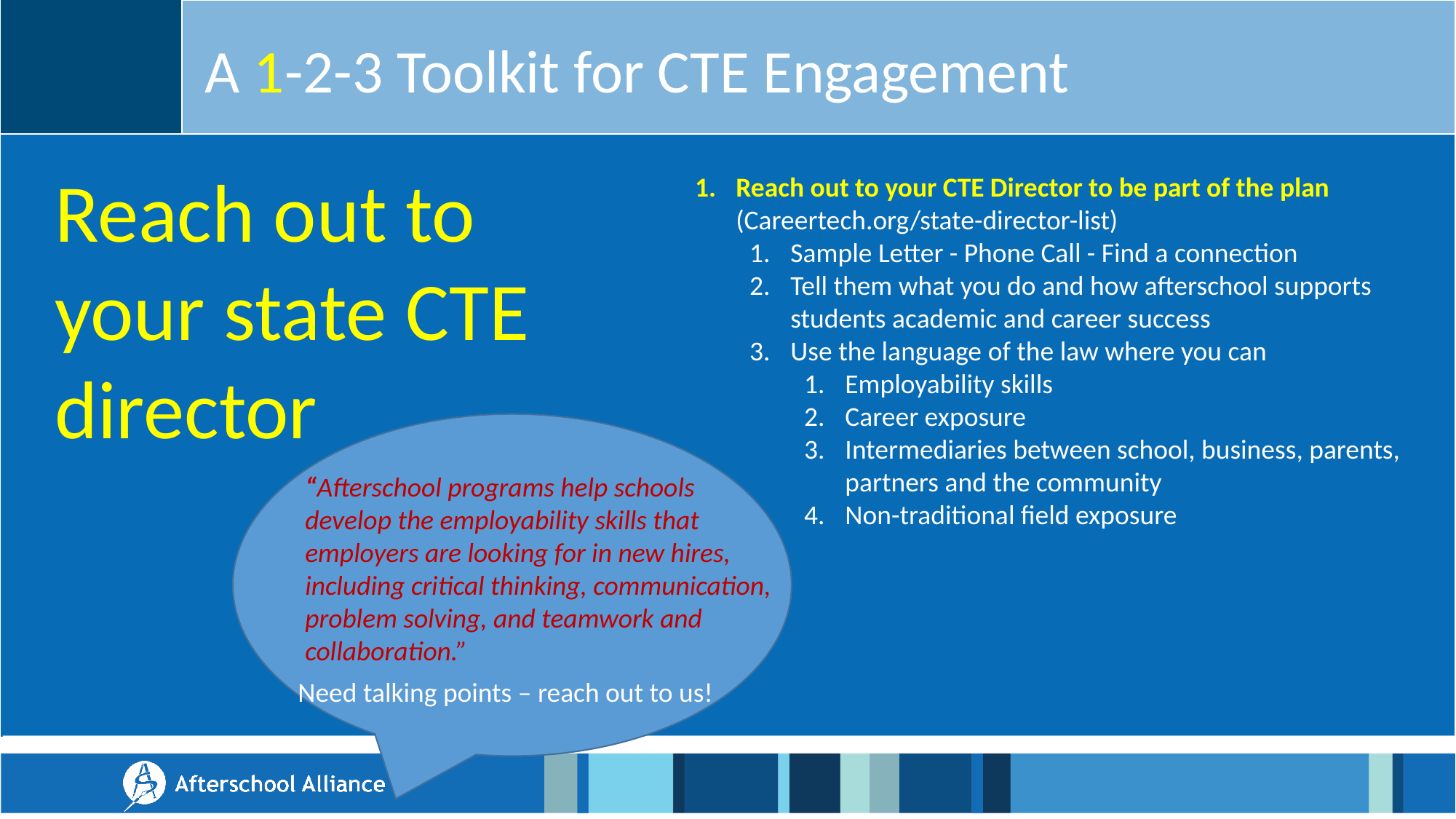

A 1-2-3 Toolkit for CTE Engagement
Reach out to your state CTE director
Reach out to your CTE Director to be part of the plan (Careertech.org/state-director-list)
Sample Letter - Phone Call - Find a connection
Tell them what you do and how afterschool supports students academic and career success
Use the language of the law where you can
Employability skills
Career exposure
Intermediaries between school, business, parents, partners and the community
Non-traditional field exposure

“Afterschool programs help schools develop the employability skills that employers are looking for in new hires, including critical thinking, communication, problem solving, and teamwork and collaboration.”

Need talking points – reach out to us!